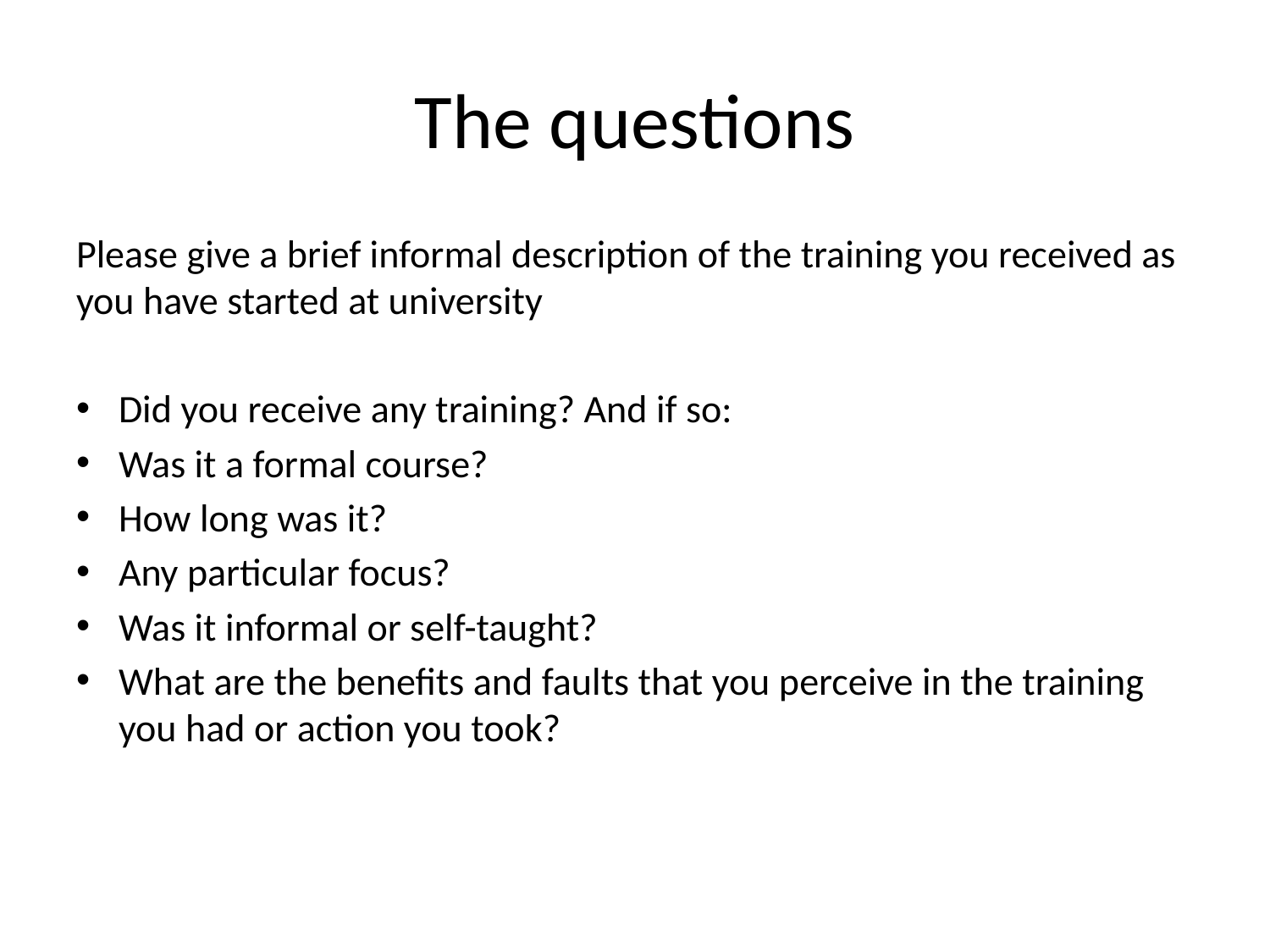

# The questions
Please give a brief informal description of the training you received as you have started at university

Did you receive any training? And if so:
Was it a formal course?
How long was it?
Any particular focus?
Was it informal or self-taught?
What are the benefits and faults that you perceive in the training you had or action you took?